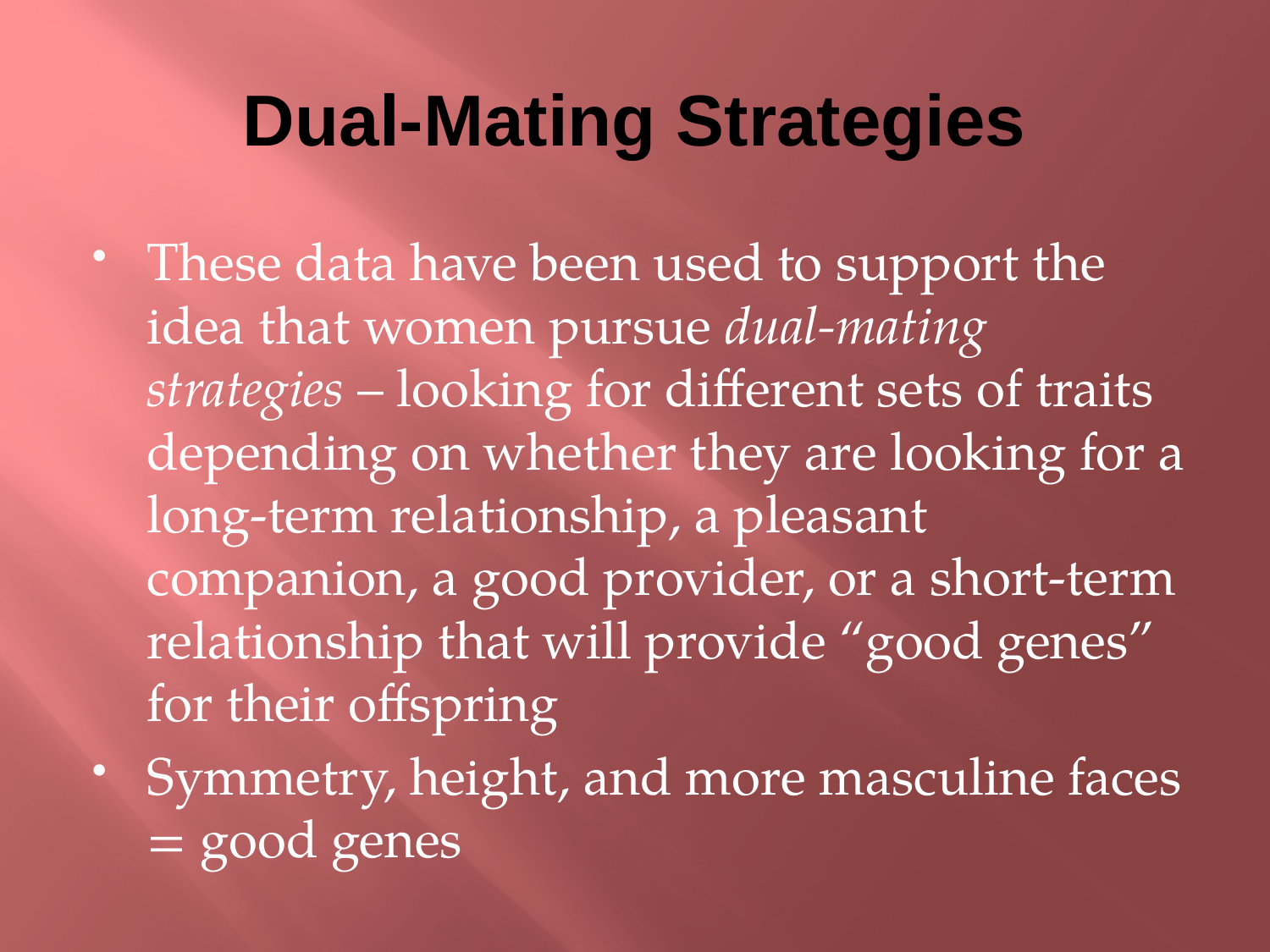

# Dual-Mating Strategies
These data have been used to support the idea that women pursue dual-mating strategies – looking for different sets of traits depending on whether they are looking for a long-term relationship, a pleasant companion, a good provider, or a short-term relationship that will provide “good genes” for their offspring
Symmetry, height, and more masculine faces = good genes